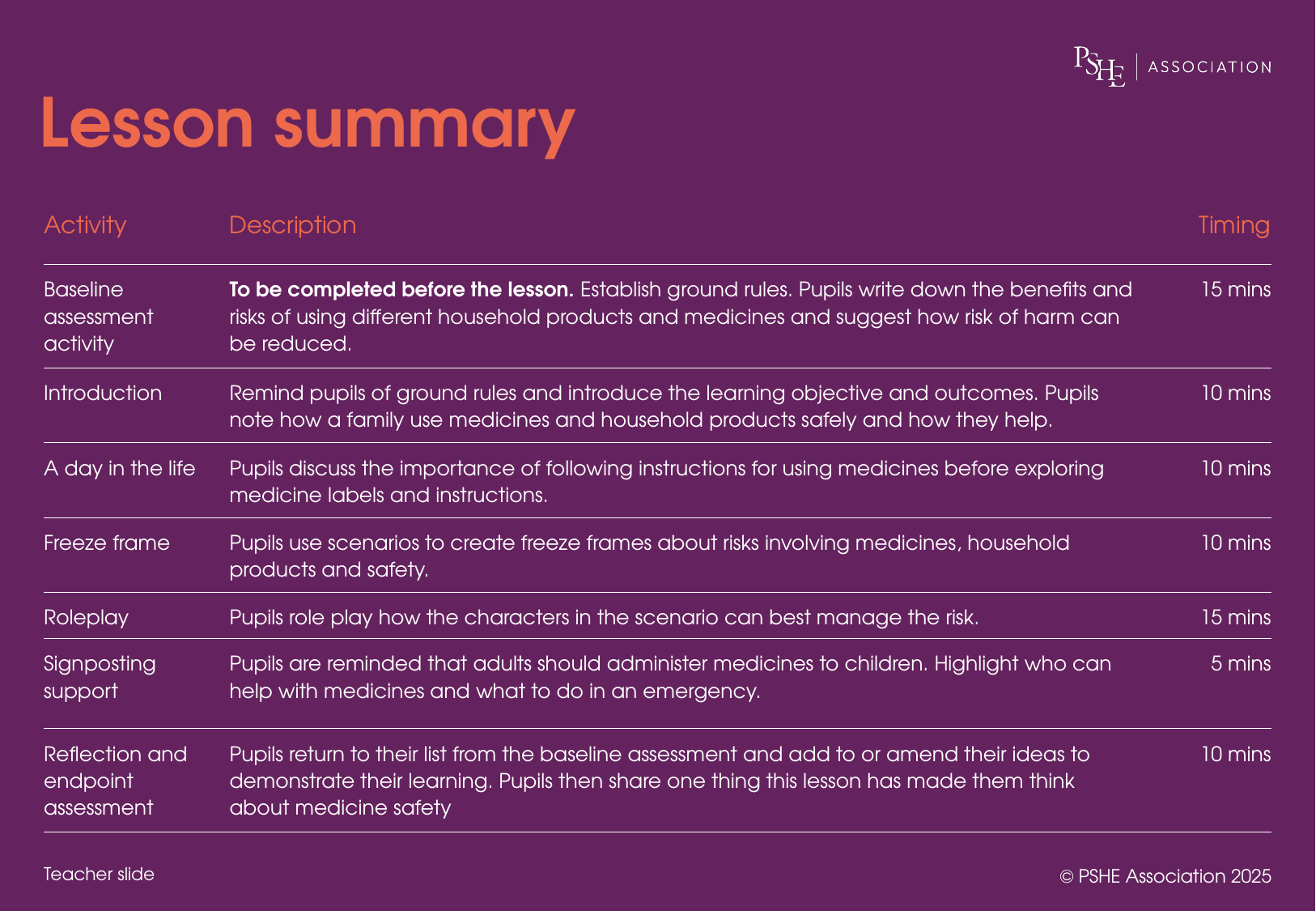

# Lesson summary
| Activity | Description | Timing |
| --- | --- | --- |
| Baseline assessment activity | To be completed before the lesson. Establish ground rules. Pupils write down the benefits and risks of using different household products and medicines and suggest how risk of harm can be reduced. | 15 mins |
| Introduction | Remind pupils of ground rules and introduce the learning objective and outcomes. Pupils note how a family use medicines and household products safely and how they help. | 10 mins |
| A day in the life | Pupils discuss the importance of following instructions for using medicines before exploring medicine labels and instructions. | 10 mins |
| Freeze frame | Pupils use scenarios to create freeze frames about risks involving medicines, household products and safety. | 10 mins |
| Roleplay | Pupils role play how the characters in the scenario can best manage the risk. | 15 mins |
| Signposting support | Pupils are reminded that adults should administer medicines to children. Highlight who can help with medicines and what to do in an emergency. | 5 mins |
| Reflection and endpoint assessment | Pupils return to their list from the baseline assessment and add to or amend their ideas to demonstrate their learning. Pupils then share one thing this lesson has made them think about medicine safety | 10 mins |
© PSHE Association 2025